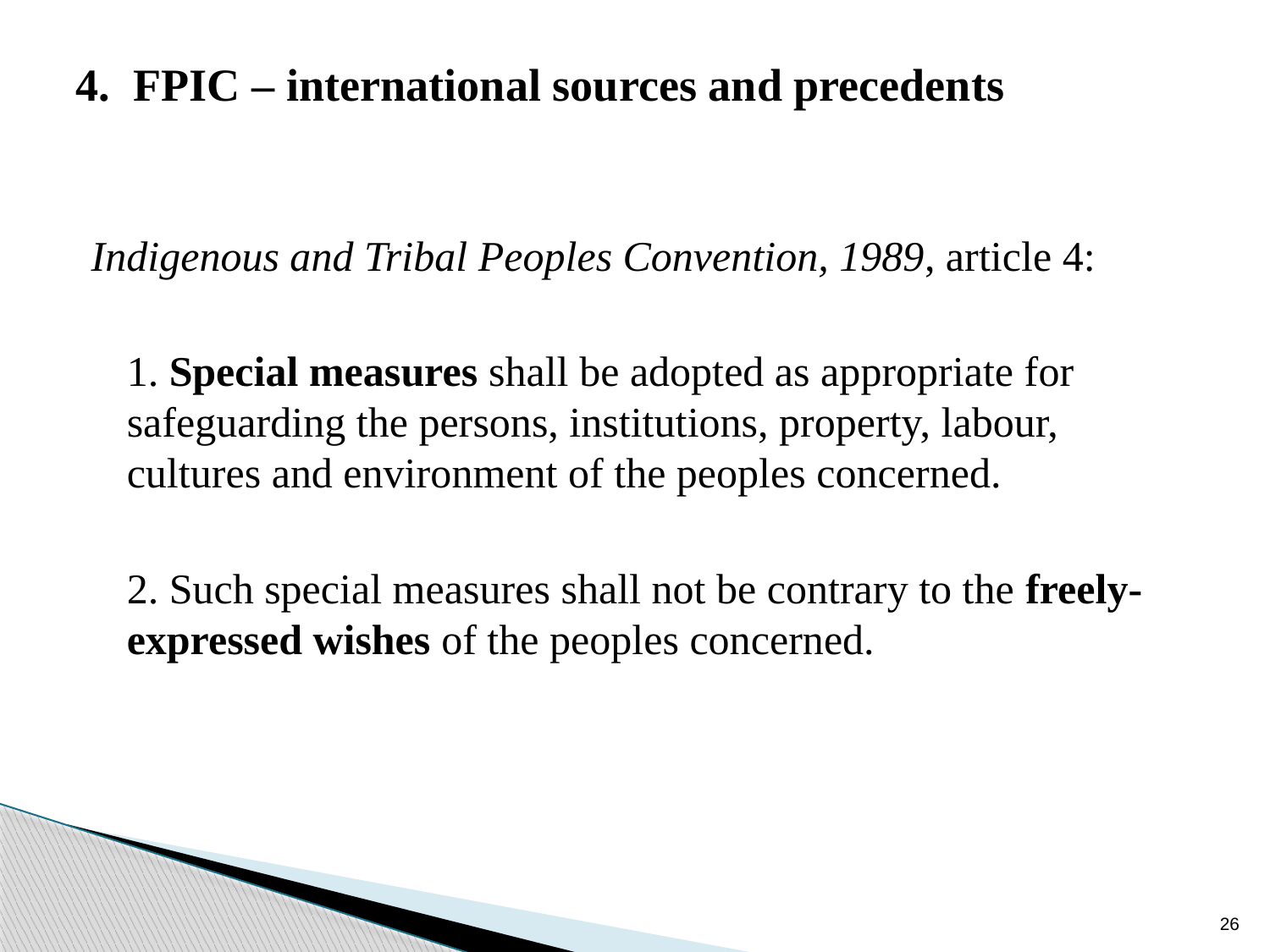

# 4.  FPIC – international sources and precedents
Indigenous and Tribal Peoples Convention, 1989, article 4:

	1. Special measures shall be adopted as appropriate for safeguarding the persons, institutions, property, labour, cultures and environment of the peoples concerned.

	2. Such special measures shall not be contrary to the freely-expressed wishes of the peoples concerned.
26